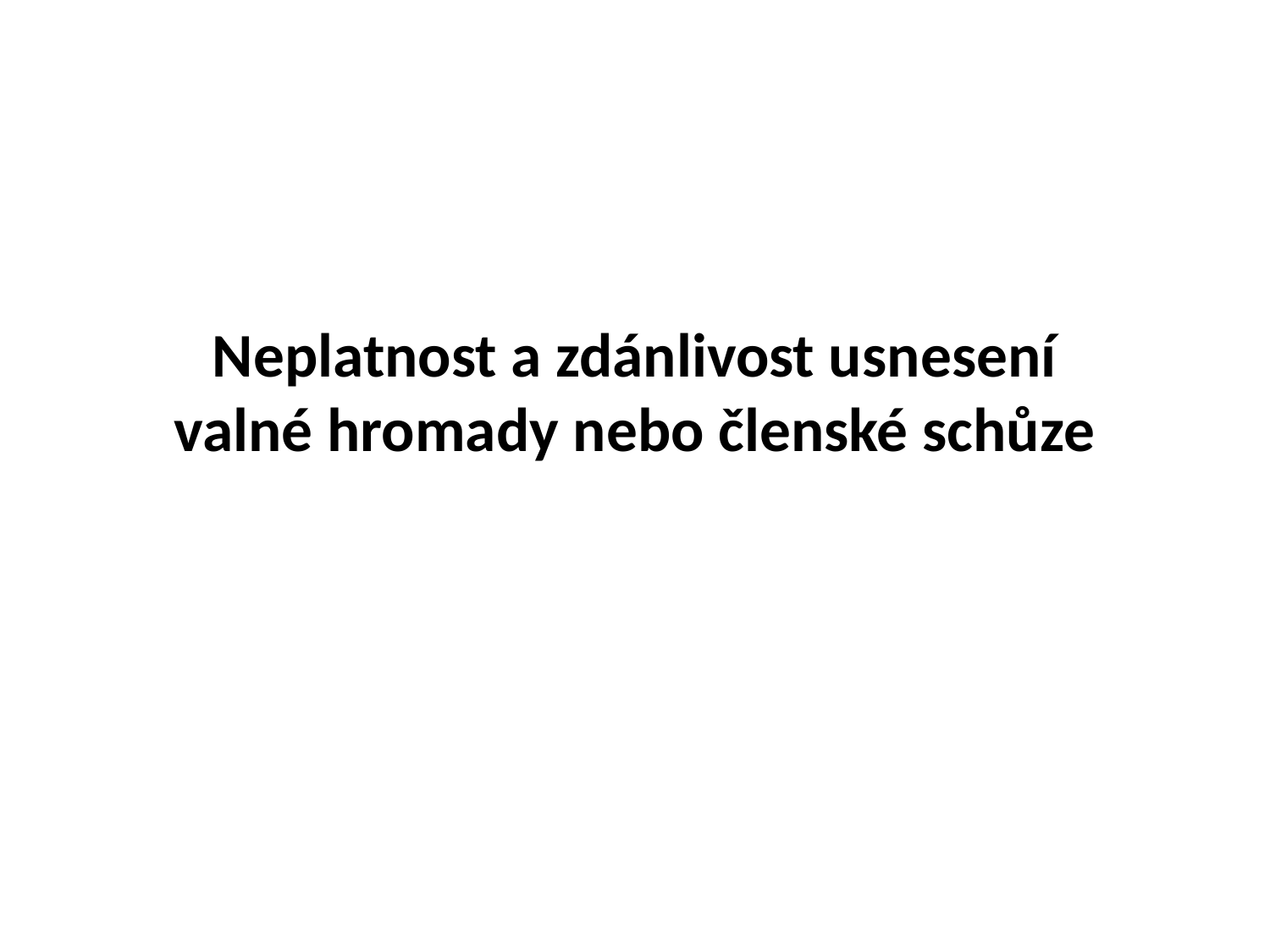

Neplatnost a zdánlivost usnesení valné hromady nebo členské schůze